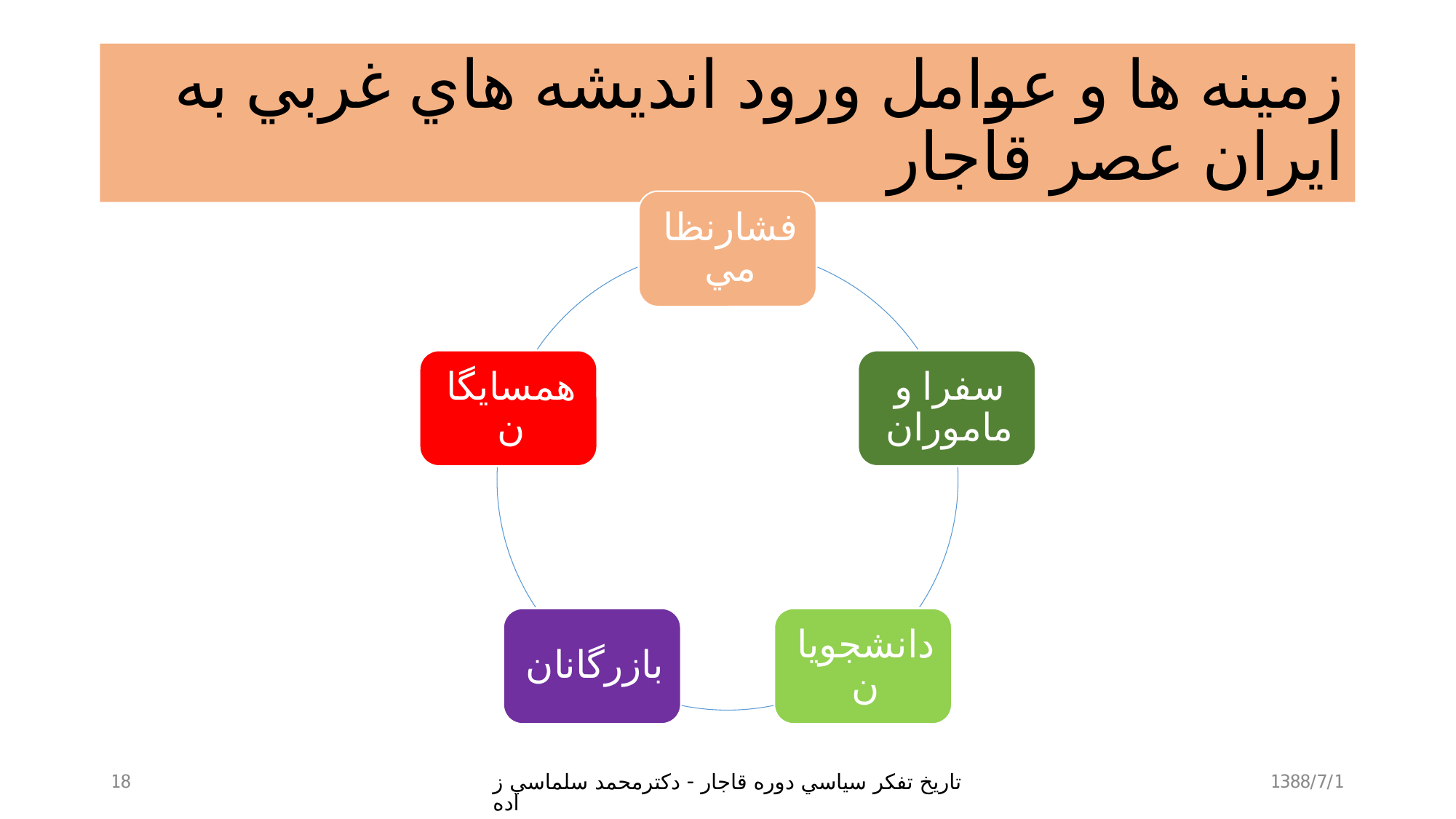

# زمینه ها و عوامل ورود انديشه هاي غربي به ایران عصر قاجار
فشارنظامي
سفرا و ماموران
دانشجويان
بازرگانان
همسايگان
18
تاريخ تفكر سياسي دوره قاجار - دكترمحمد سلماسي زاده
1388/7/1